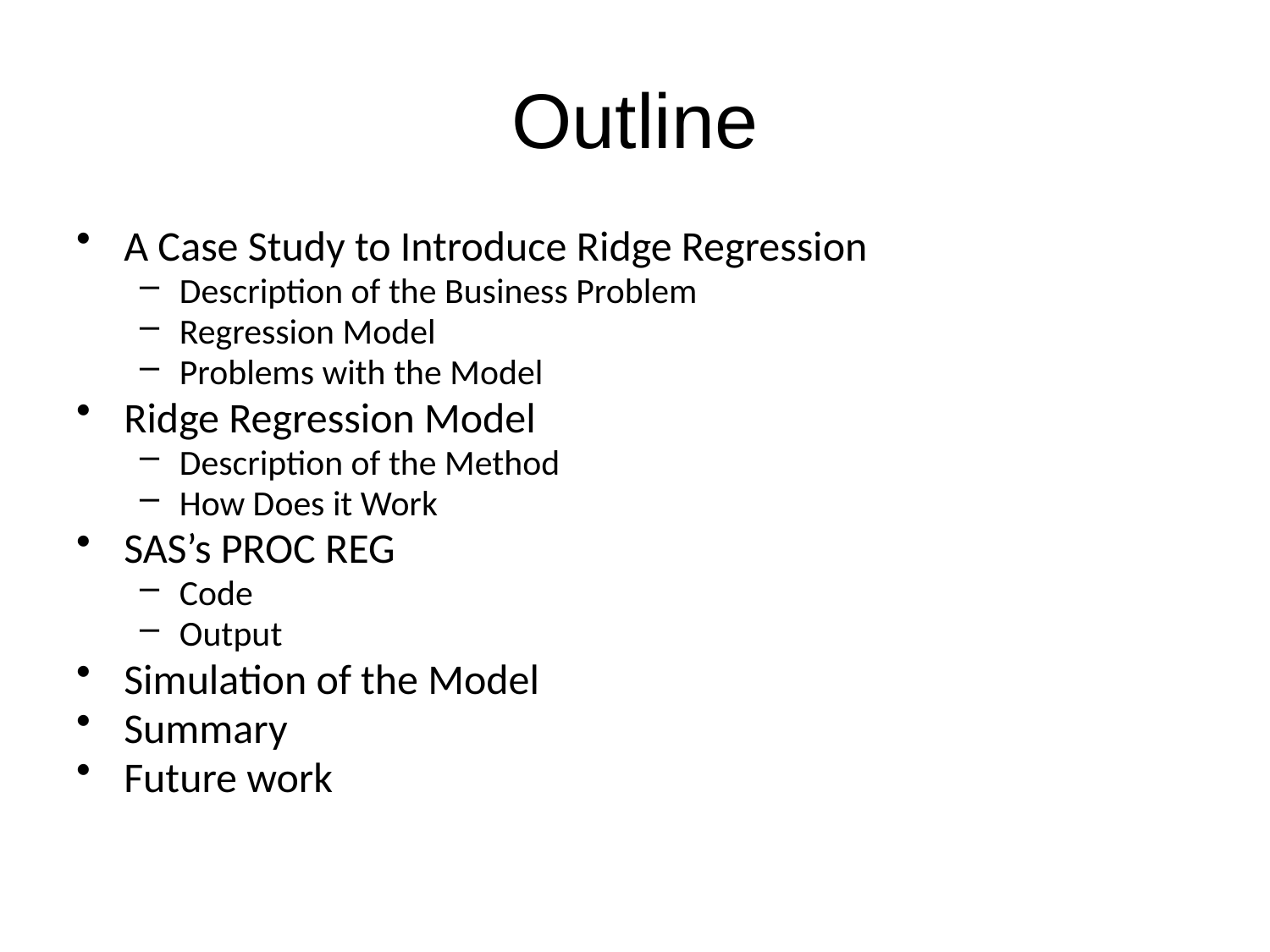

# Outline
A Case Study to Introduce Ridge Regression
Description of the Business Problem
Regression Model
Problems with the Model
Ridge Regression Model
Description of the Method
How Does it Work
SAS’s PROC REG
Code
Output
Simulation of the Model
Summary
Future work